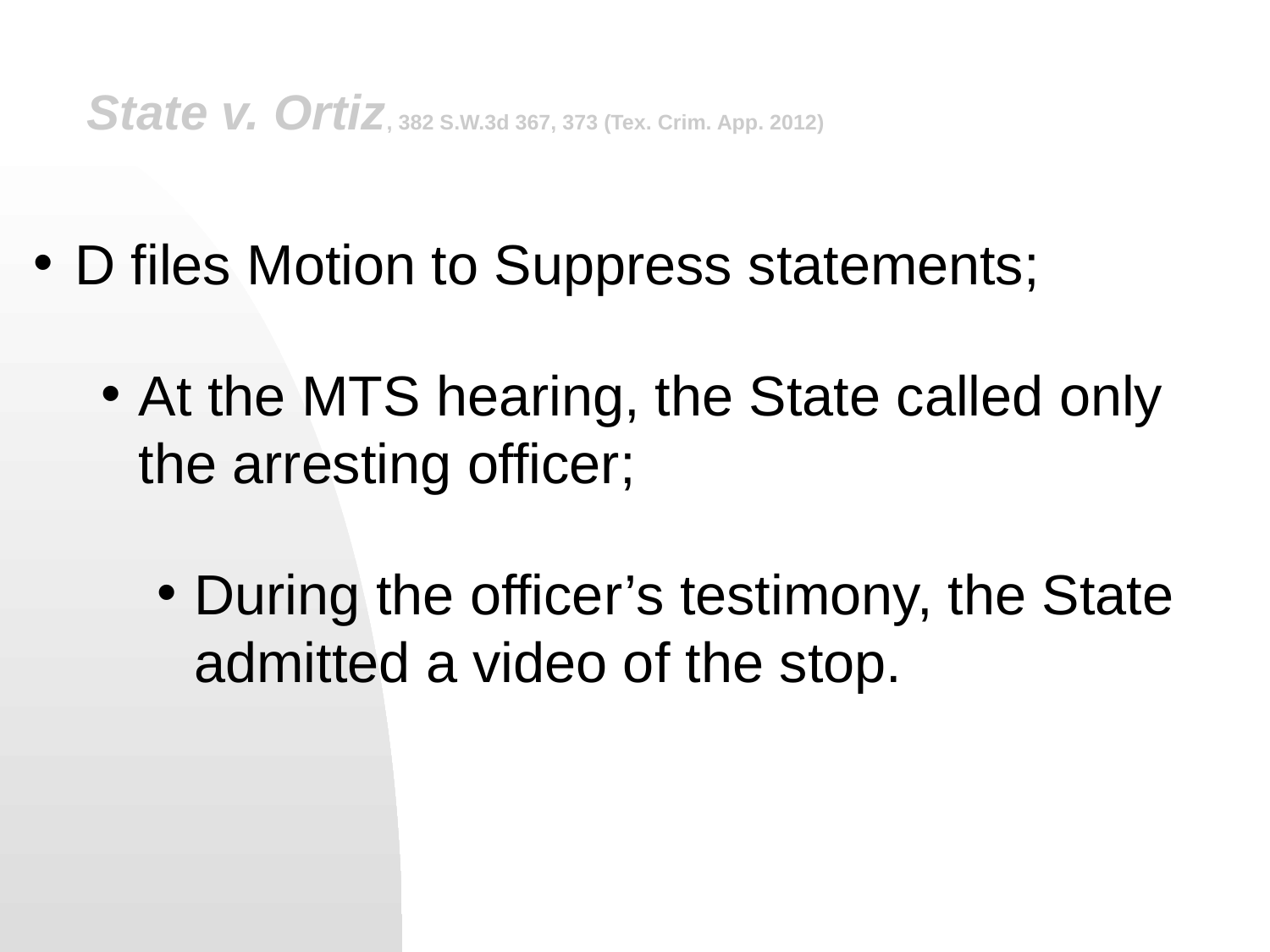

# State v. Ortiz, 382 S.W.3d 367, 373 (Tex. Crim. App. 2012)
D files Motion to Suppress statements;
At the MTS hearing, the State called only the arresting officer;
During the officer’s testimony, the State admitted a video of the stop.